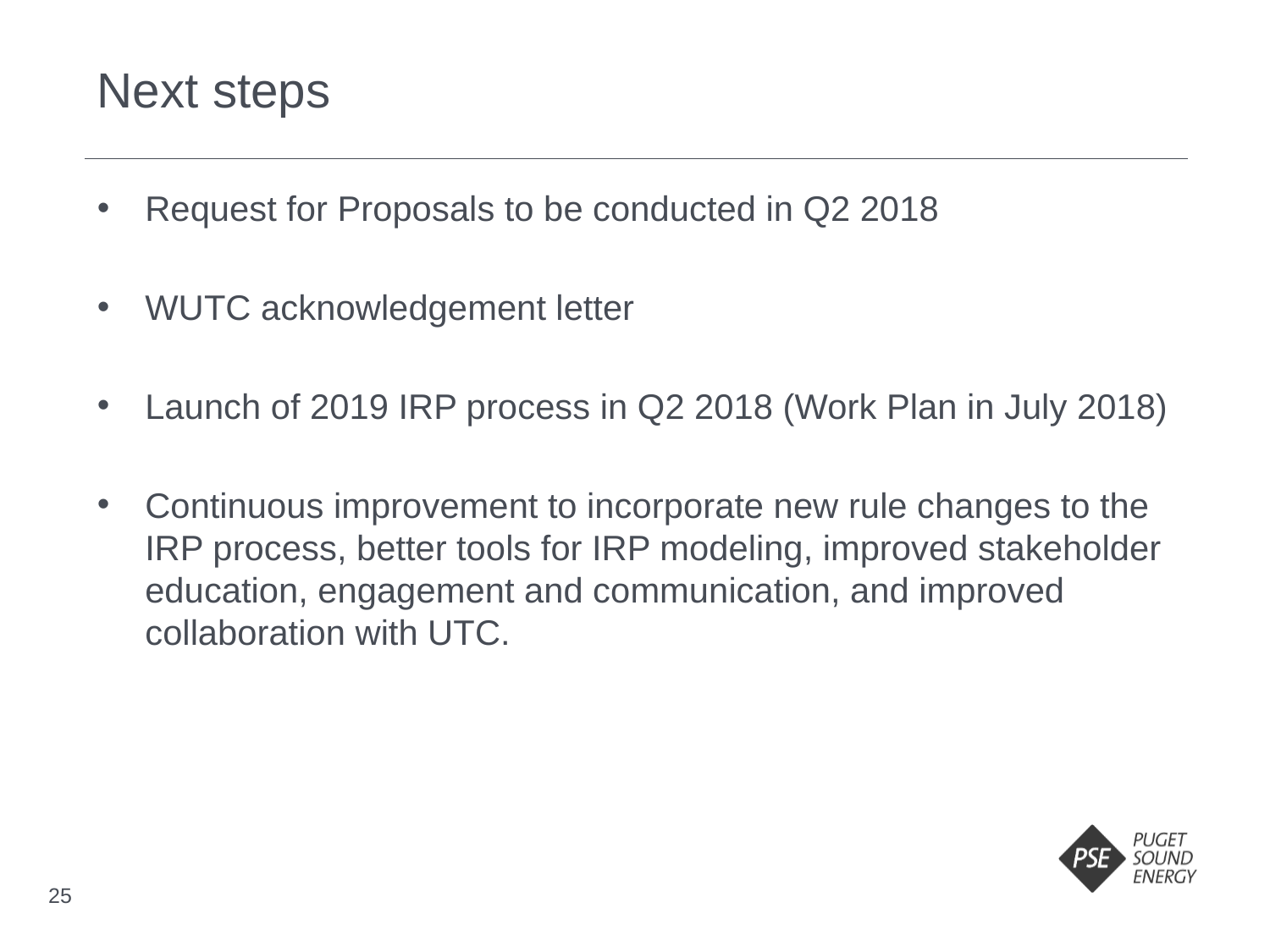

# Next steps
Request for Proposals to be conducted in Q2 2018

WUTC acknowledgement letter

Launch of 2019 IRP process in Q2 2018 (Work Plan in July 2018)

Continuous improvement to incorporate new rule changes to the IRP process, better tools for IRP modeling, improved stakeholder education, engagement and communication, and improved collaboration with UTC.